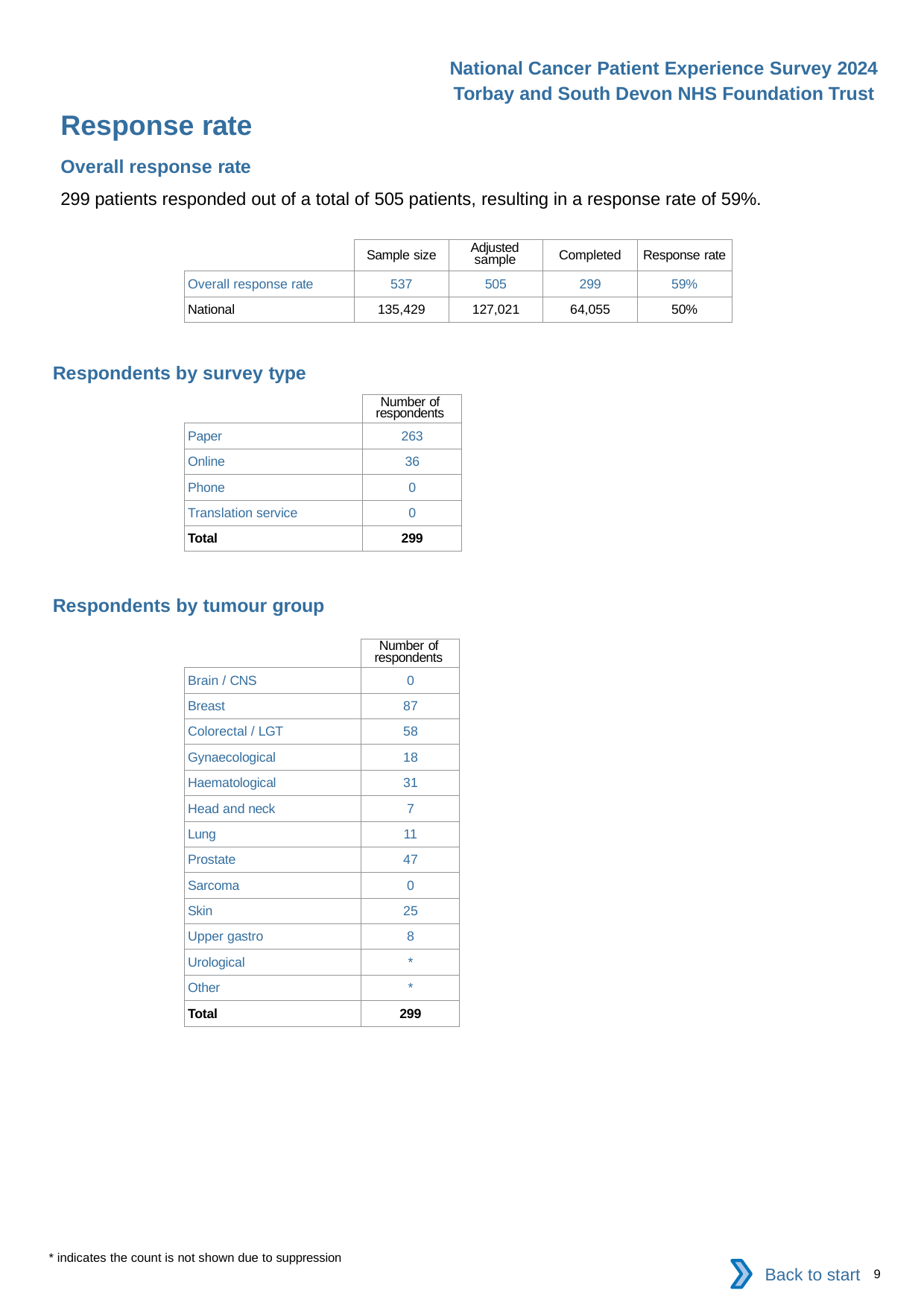

National Cancer Patient Experience Survey 2024
Torbay and South Devon NHS Foundation Trust
Response rate
Overall response rate
299 patients responded out of a total of 505 patients, resulting in a response rate of 59%.
|  | Sample size | Adjusted sample | Completed | Response rate |
| --- | --- | --- | --- | --- |
| Overall response rate | 537 | 505 | 299 | 59% |
| National | 135,429 | 127,021 | 64,055 | 50% |
Respondents by survey type
|  | Number of respondents |
| --- | --- |
| Paper | 263 |
| Online | 36 |
| Phone | 0 |
| Translation service | 0 |
| Total | 299 |
Respondents by tumour group
|  | Number of respondents |
| --- | --- |
| Brain / CNS | 0 |
| Breast | 87 |
| Colorectal / LGT | 58 |
| Gynaecological | 18 |
| Haematological | 31 |
| Head and neck | 7 |
| Lung | 11 |
| Prostate | 47 |
| Sarcoma | 0 |
| Skin | 25 |
| Upper gastro | 8 |
| Urological | \* |
| Other | \* |
| Total | 299 |
* indicates the count is not shown due to suppression
Back to start

9